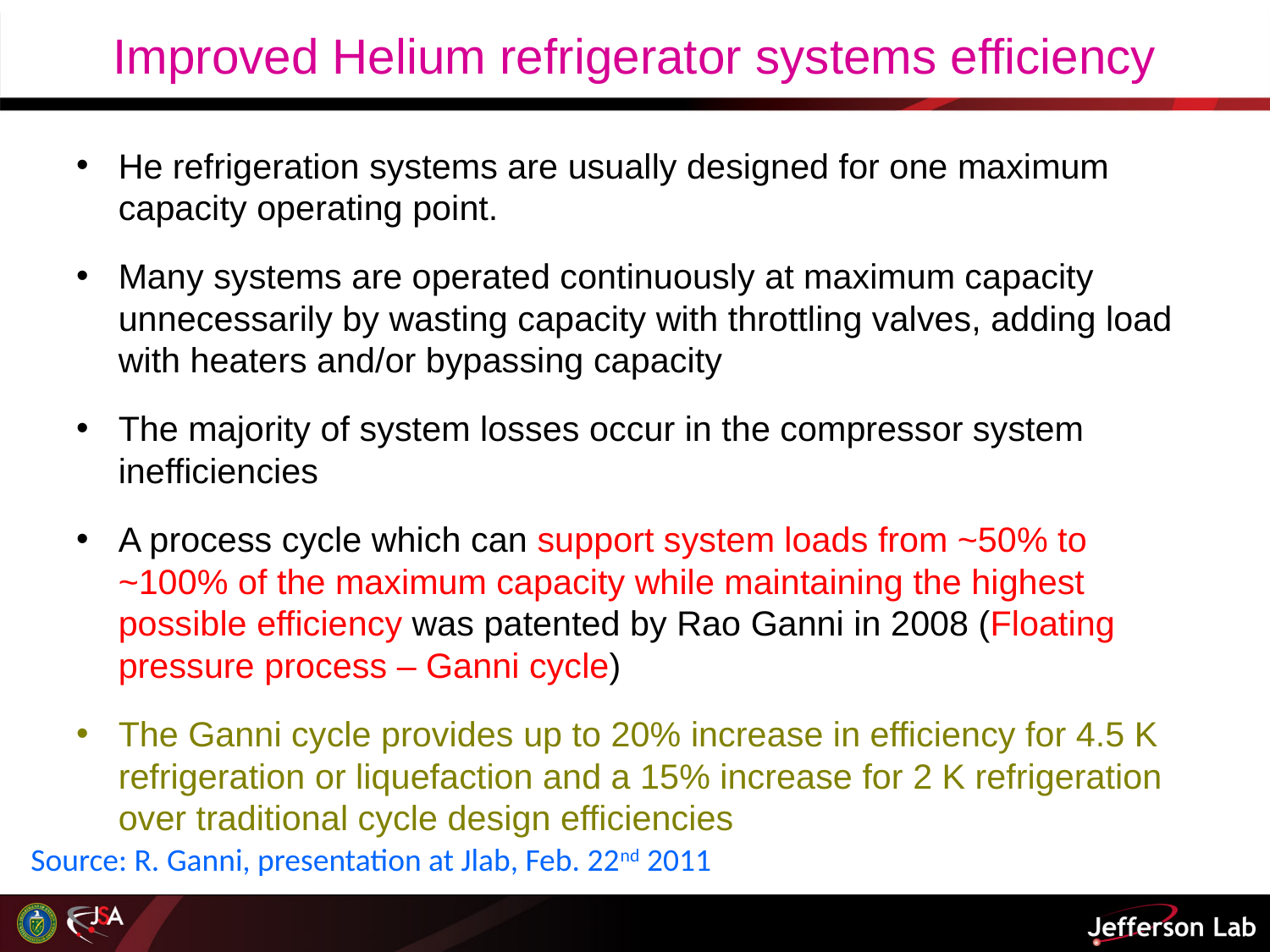

# Improved Helium refrigerator systems efficiency
He refrigeration systems are usually designed for one maximum capacity operating point.
Many systems are operated continuously at maximum capacity unnecessarily by wasting capacity with throttling valves, adding load with heaters and/or bypassing capacity
The majority of system losses occur in the compressor system inefficiencies
A process cycle which can support system loads from ~50% to ~100% of the maximum capacity while maintaining the highest possible efficiency was patented by Rao Ganni in 2008 (Floating pressure process – Ganni cycle)
The Ganni cycle provides up to 20% increase in efficiency for 4.5 K refrigeration or liquefaction and a 15% increase for 2 K refrigeration over traditional cycle design efficiencies
Source: R. Ganni, presentation at Jlab, Feb. 22nd 2011